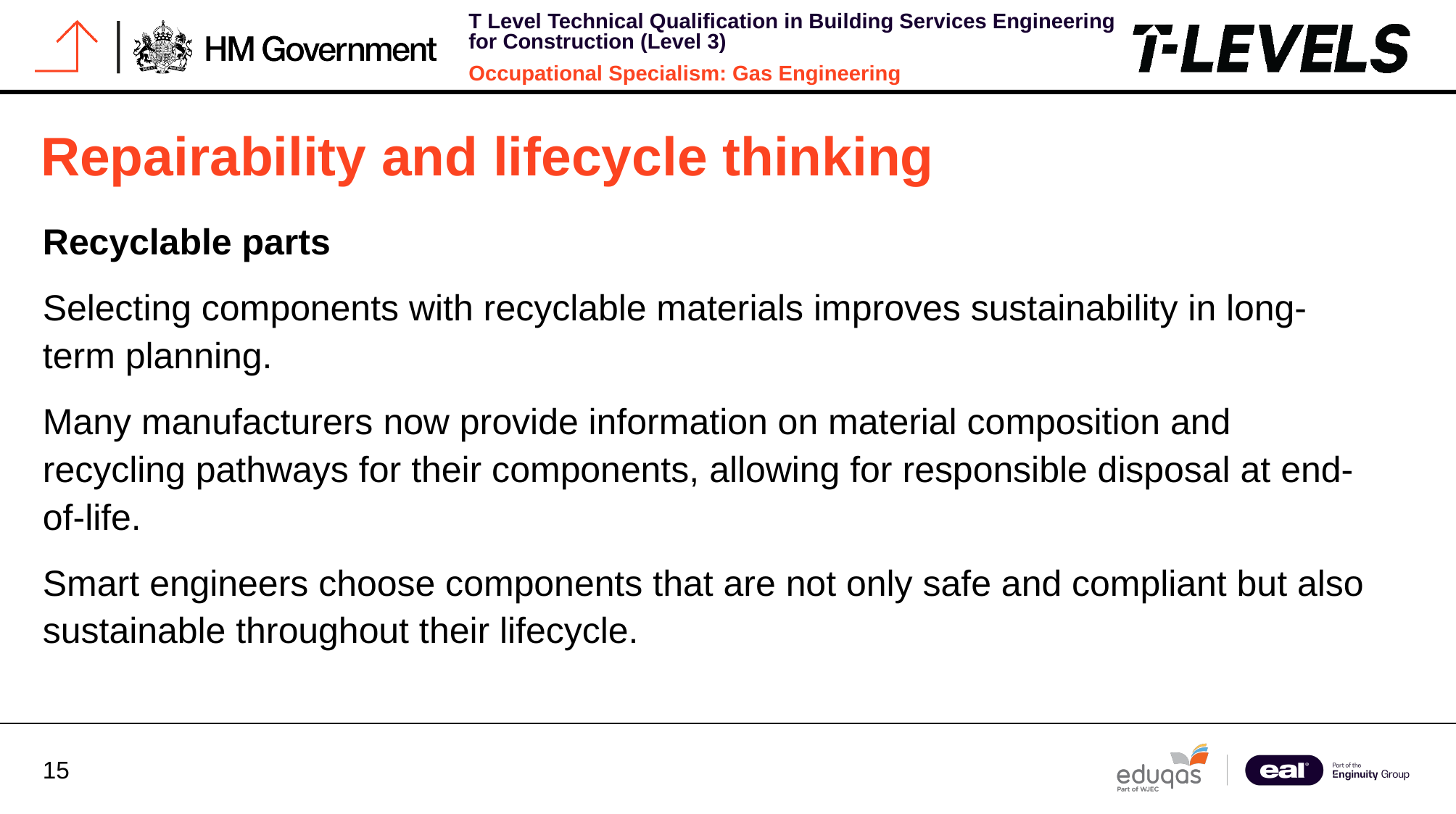

# Repairability and lifecycle thinking
Recyclable parts
Selecting components with recyclable materials improves sustainability in long-term planning.
Many manufacturers now provide information on material composition and recycling pathways for their components, allowing for responsible disposal at end-of-life.
Smart engineers choose components that are not only safe and compliant but also sustainable throughout their lifecycle.